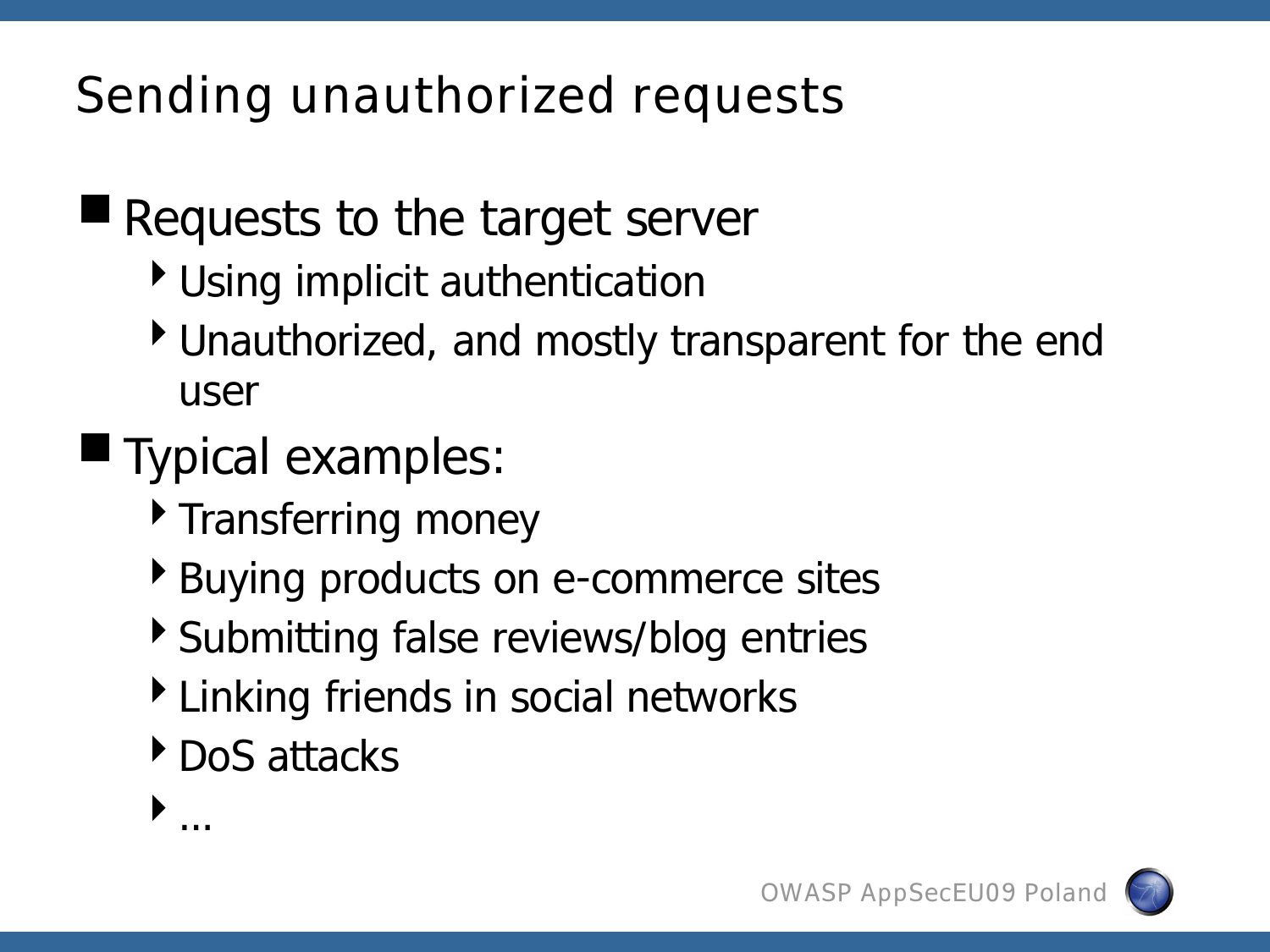

# Sending unauthorized requests
Requests to the target server
Using implicit authentication
Unauthorized, and mostly transparent for the end user
Typical examples:
Transferring money
Buying products on e-commerce sites
Submitting false reviews/blog entries
Linking friends in social networks
DoS attacks
…